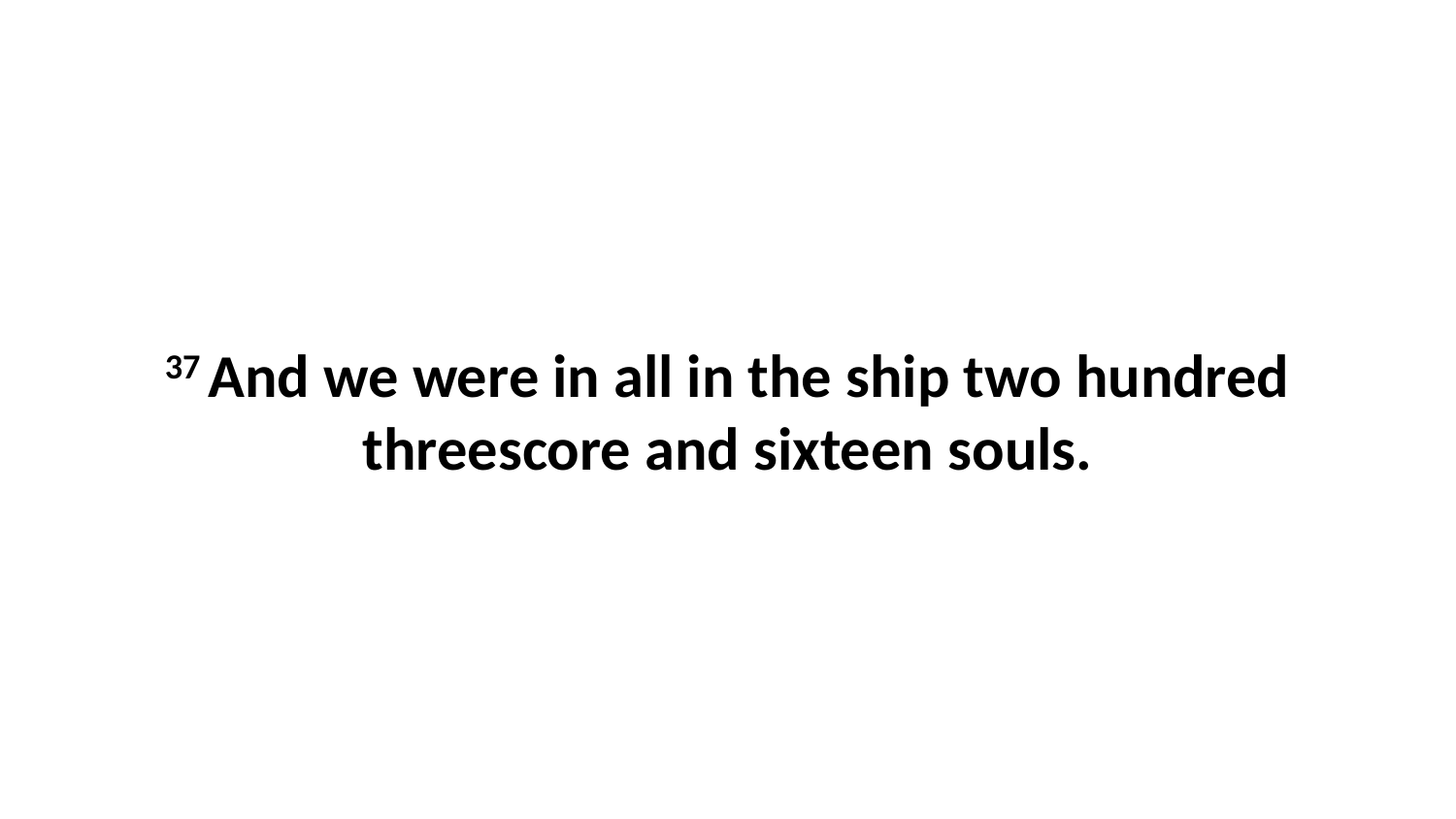

37 And we were in all in the ship two hundred threescore and sixteen souls.